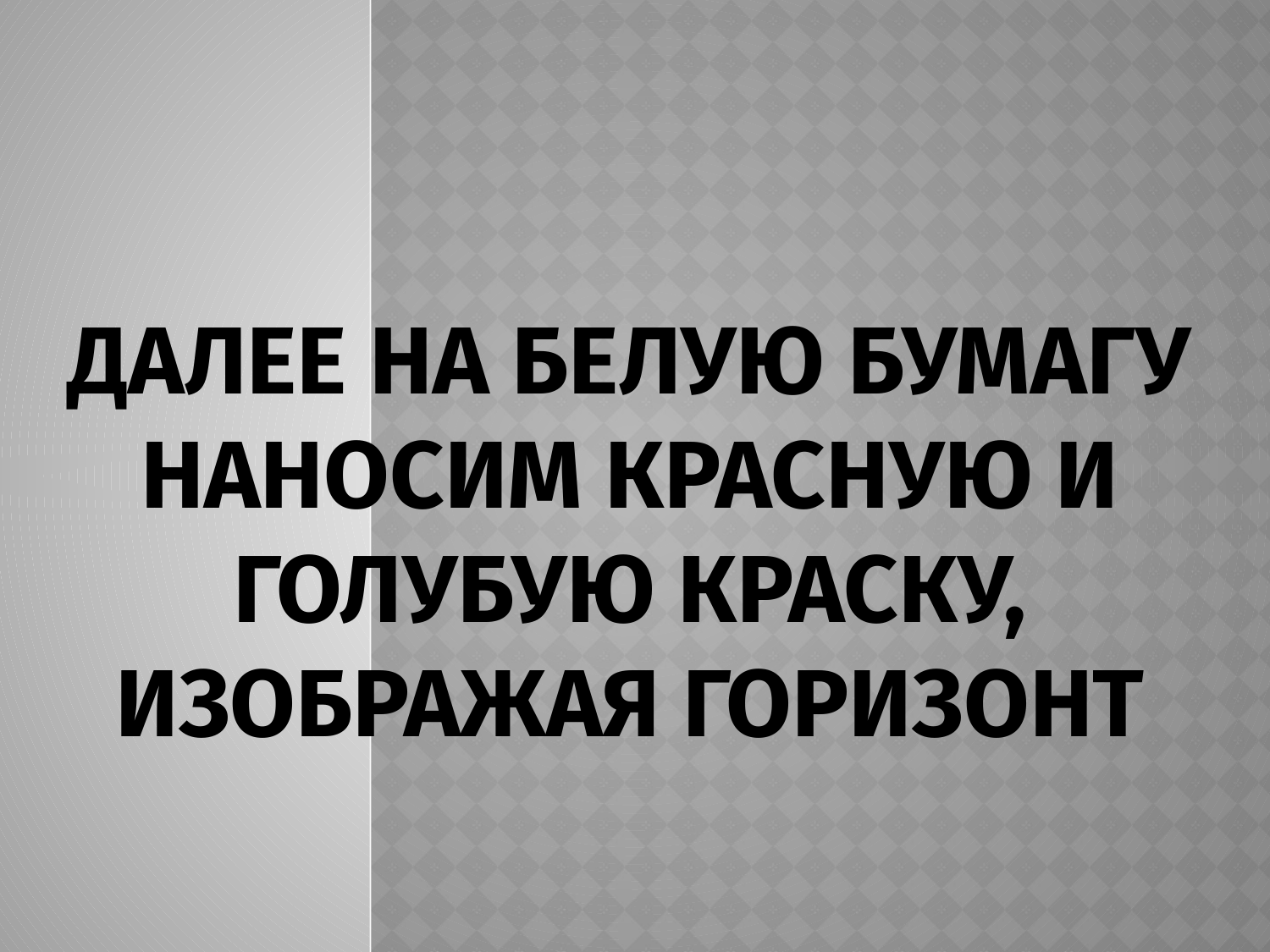

# Далее на белую бумагу наносим красную и голубую краску, изображая горизонт